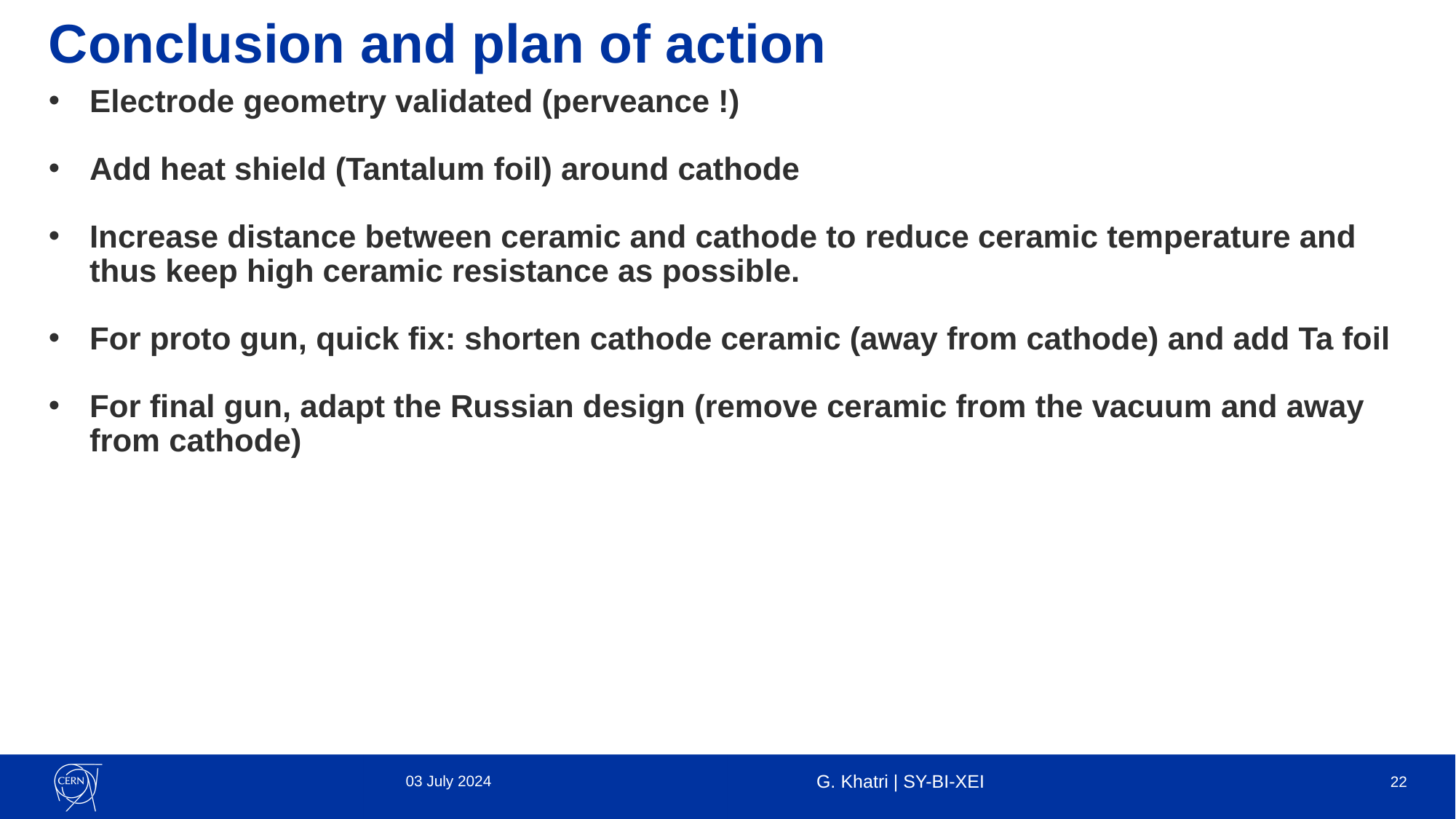

# Conclusion and plan of action
Electrode geometry validated (perveance !)
Add heat shield (Tantalum foil) around cathode
Increase distance between ceramic and cathode to reduce ceramic temperature and thus keep high ceramic resistance as possible.
For proto gun, quick fix: shorten cathode ceramic (away from cathode) and add Ta foil
For final gun, adapt the Russian design (remove ceramic from the vacuum and away from cathode)
03 July 2024
G. Khatri | SY-BI-XEI
22